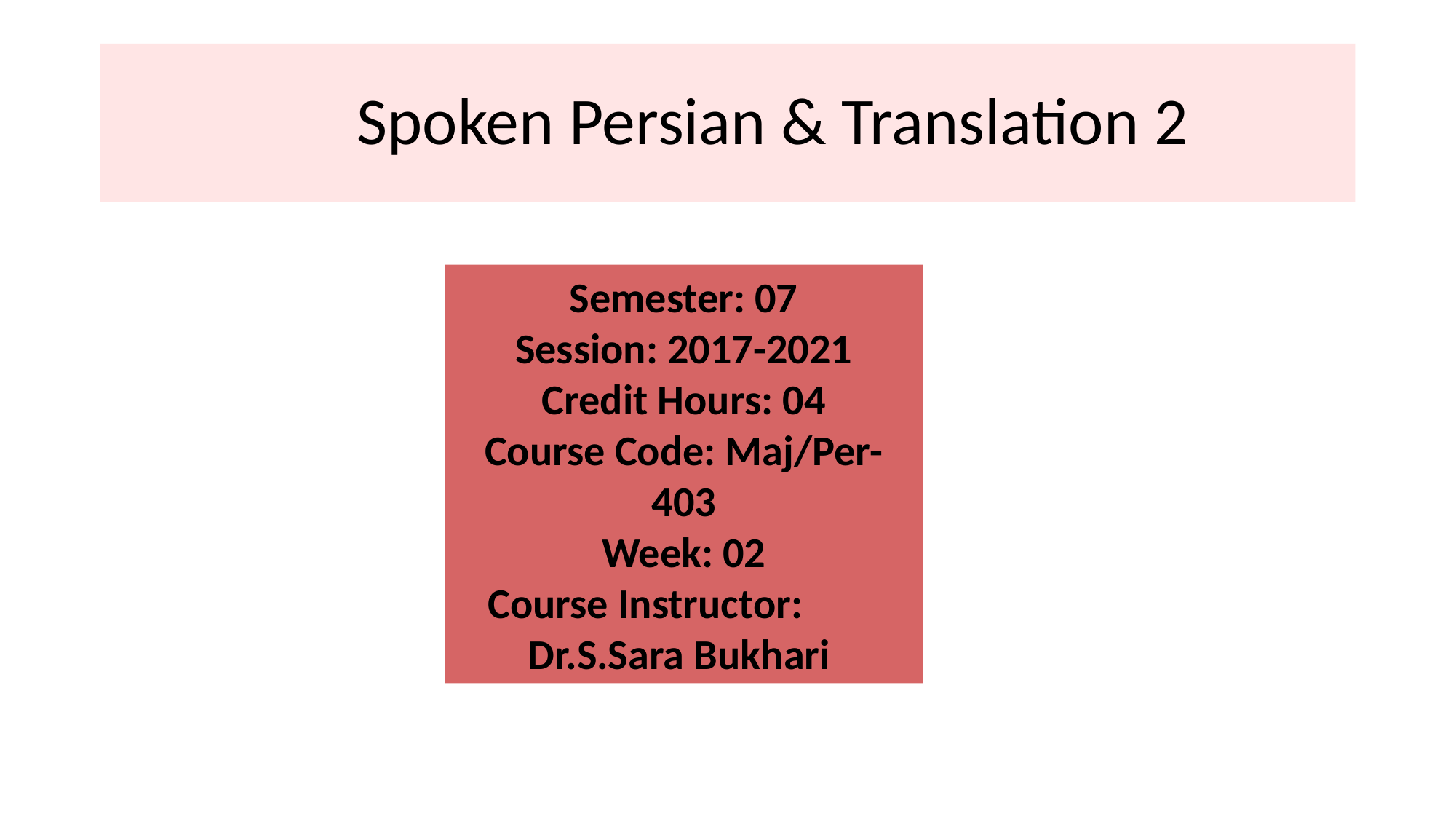

# Spoken Persian & Translation 2
Semester: 07
Session: 2017-2021
Credit Hours: 04
Course Code: Maj/Per-403
Week: 02
Course Instructor:         Dr.S.Sara Bukhari